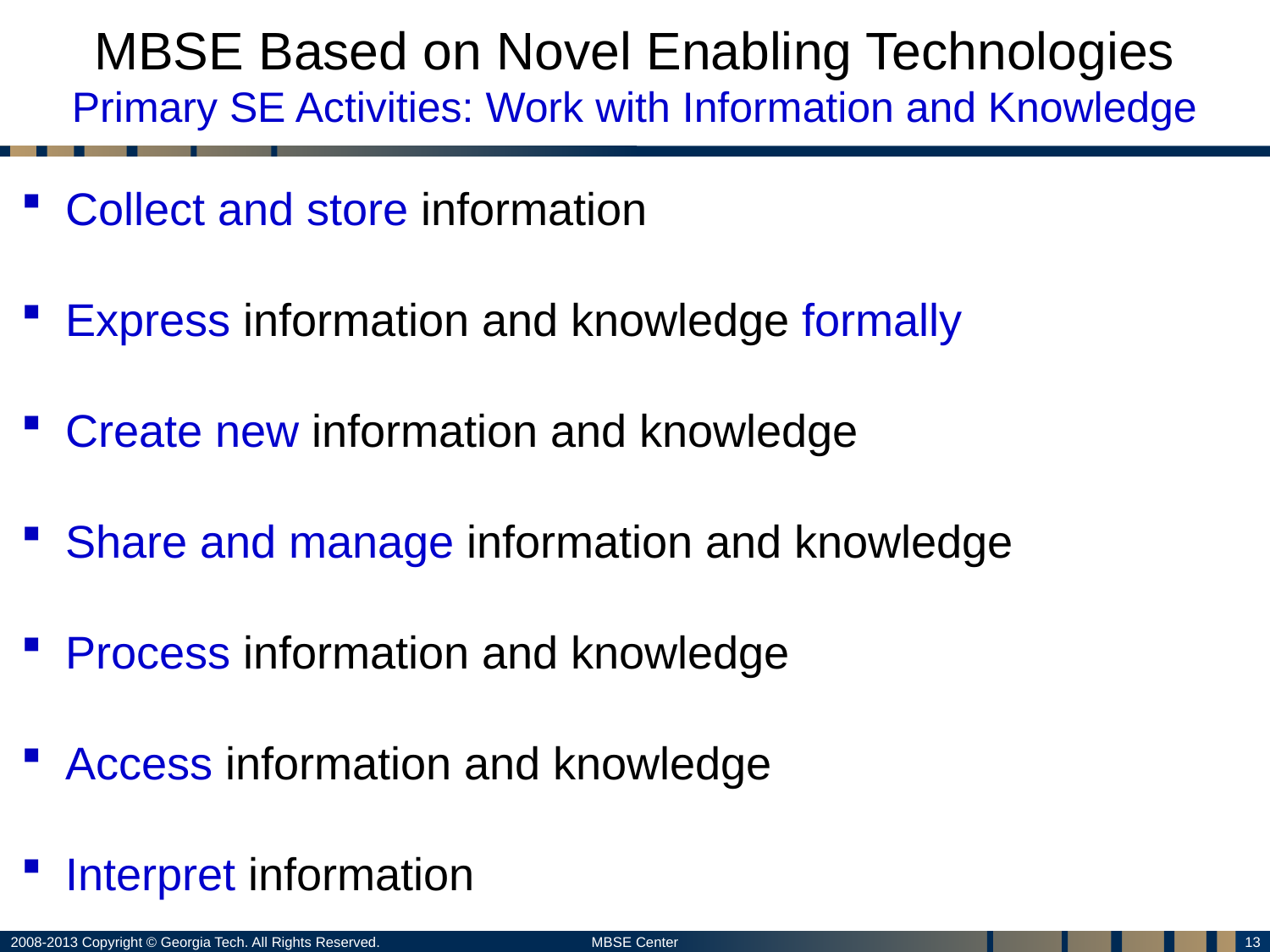

# MBSE Based on Novel Enabling Technologies Primary SE Activities: Work with Information and Knowledge
Collect and store information

Express information and knowledge formally

Create new information and knowledge

Share and manage information and knowledge

Process information and knowledge

Access information and knowledge

Interpret information